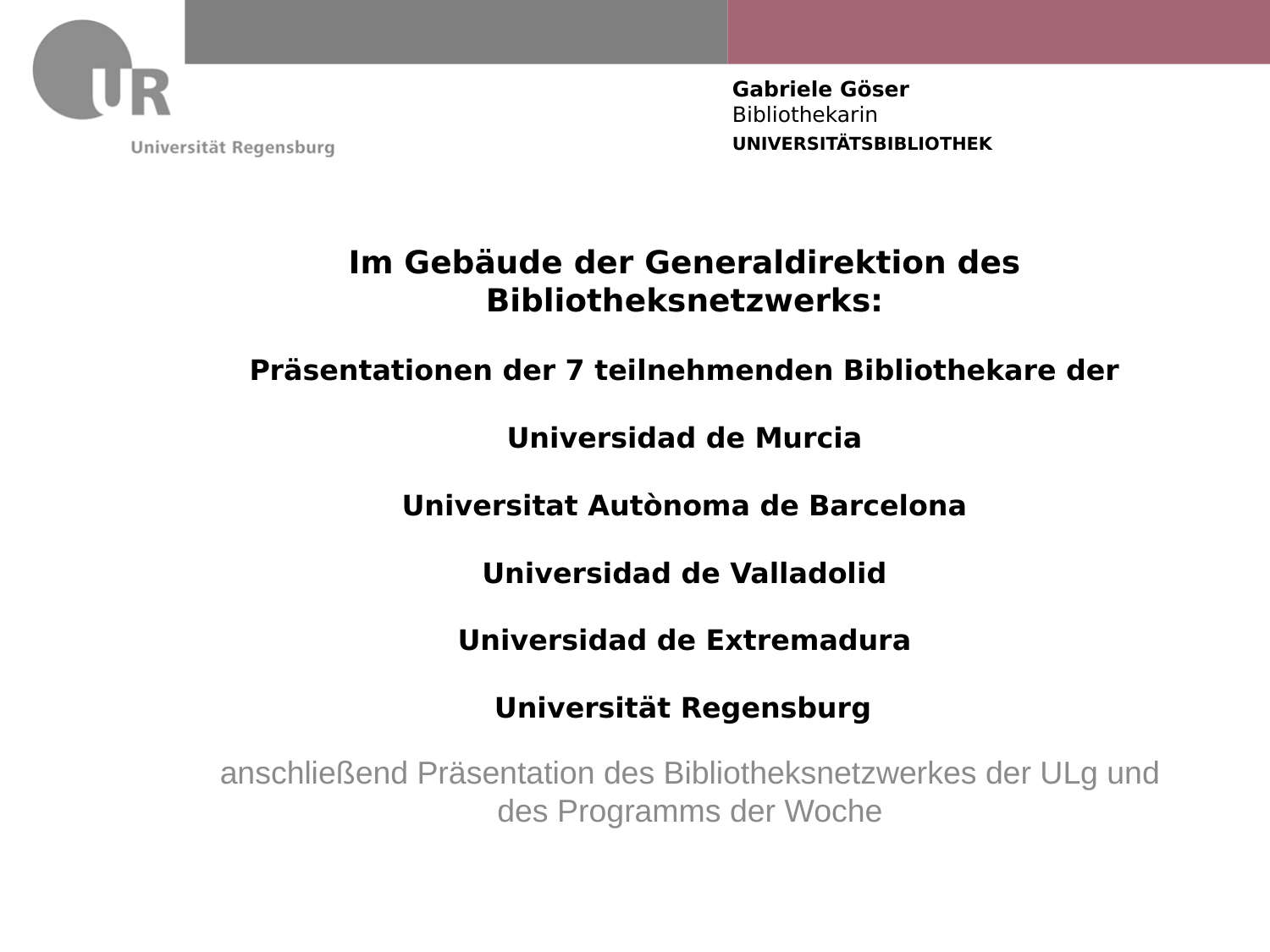

# Im Gebäude der Generaldirektion des Bibliotheksnetzwerks: Präsentationen der 7 teilnehmenden Bibliothekare der Universidad de Murcia Universitat Autònoma de Barcelona Universidad de Valladolid Universidad de Extremadura Universität Regensburg
anschließend Präsentation des Bibliotheksnetzwerkes der ULg und des Programms der Woche